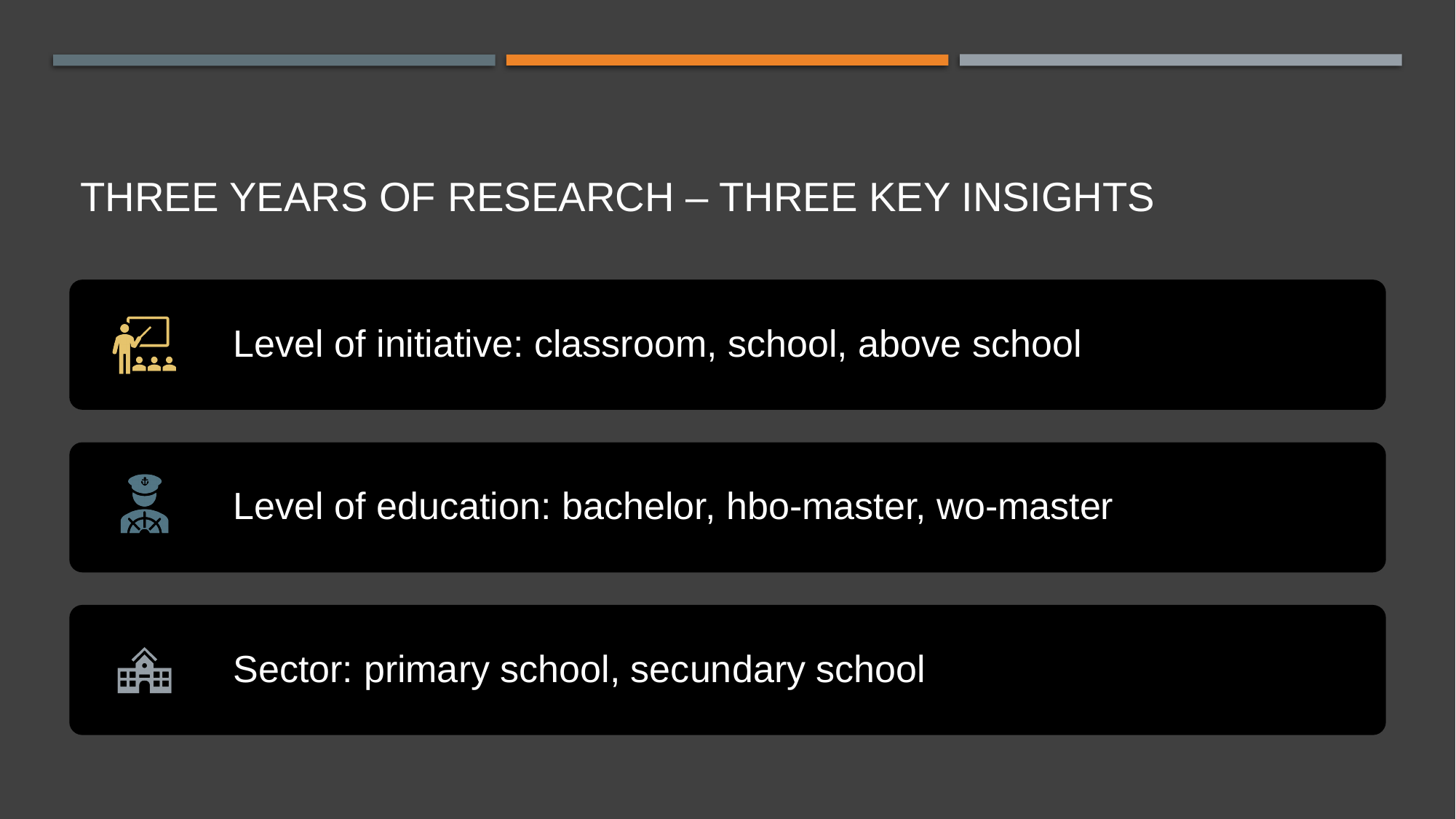

# Three years of research – three key insights
Level of initiative: classroom, school, above school
Level of education: bachelor, hbo-master, wo-master
Sector: primary school, secundary school